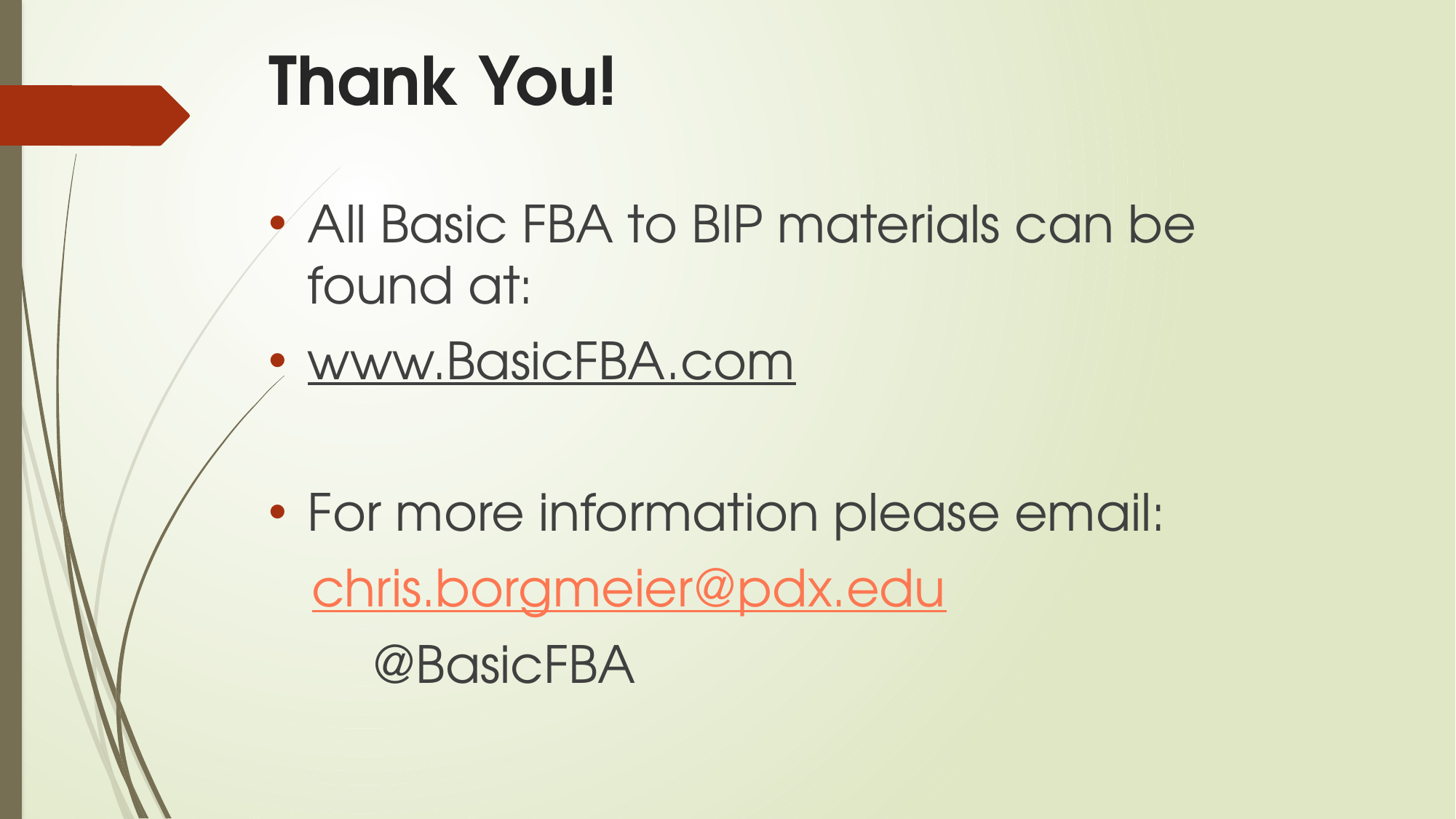

# Thank You!
All Basic FBA to BIP materials can be found at:
www.BasicFBA.com

For more information please email:
   chris.borgmeier@pdx.edu
			@BasicFBA